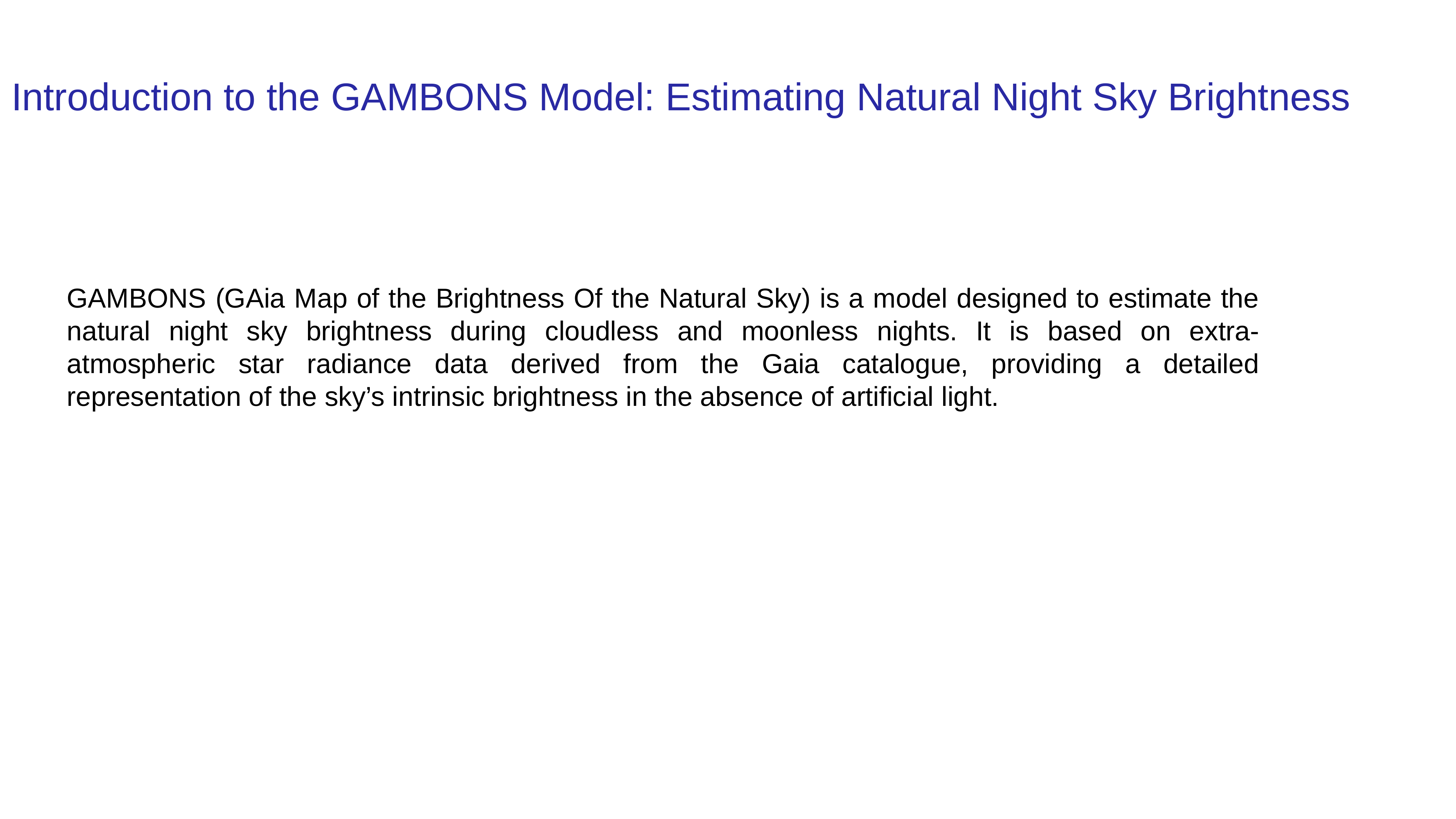

Introduction to the GAMBONS Model: Estimating Natural Night Sky Brightness
GAMBONS (GAia Map of the Brightness Of the Natural Sky) is a model designed to estimate the natural night sky brightness during cloudless and moonless nights. It is based on extra-atmospheric star radiance data derived from the Gaia catalogue, providing a detailed representation of the sky’s intrinsic brightness in the absence of artificial light.